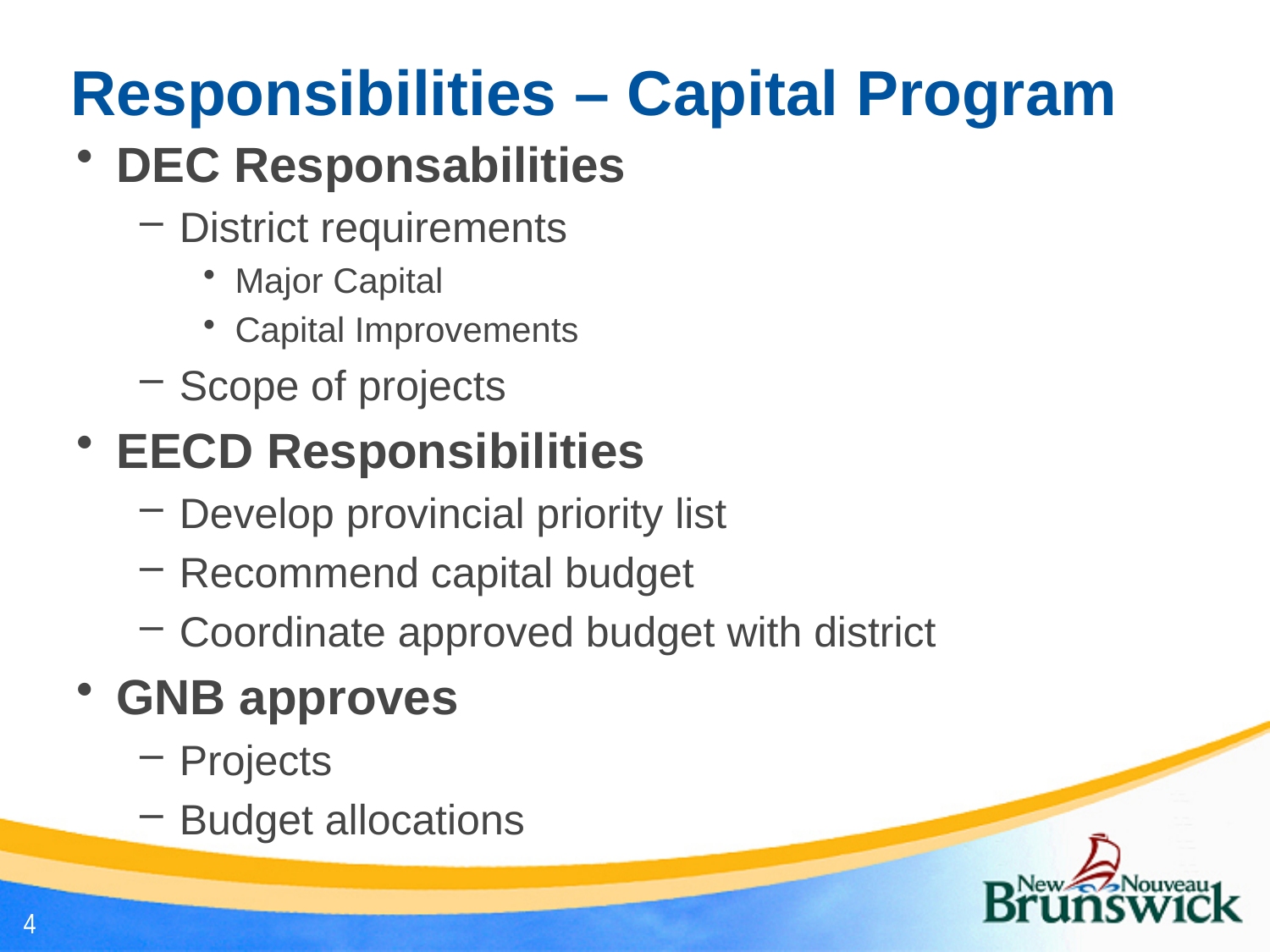

# Responsibilities – Capital Program
DEC Responsabilities
District requirements
Major Capital
Capital Improvements
Scope of projects
EECD Responsibilities
Develop provincial priority list
Recommend capital budget
Coordinate approved budget with district
GNB approves
Projects
Budget allocations
4